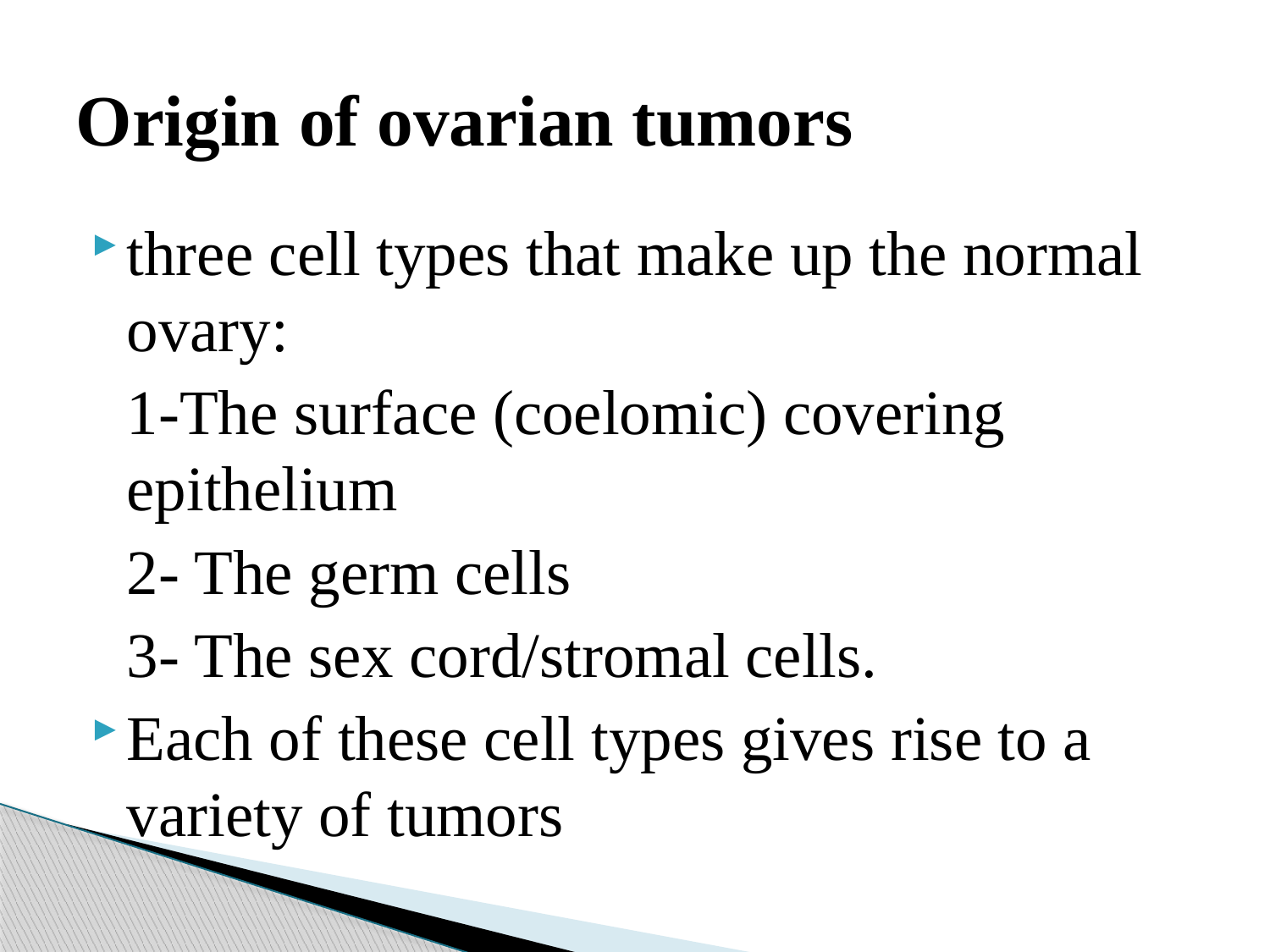

# Origin of ovarian tumors
three cell types that make up the normal ovary:
	1-The surface (coelomic) covering epithelium
	2- The germ cells
	3- The sex cord/stromal cells.
Each of these cell types gives rise to a variety of tumors